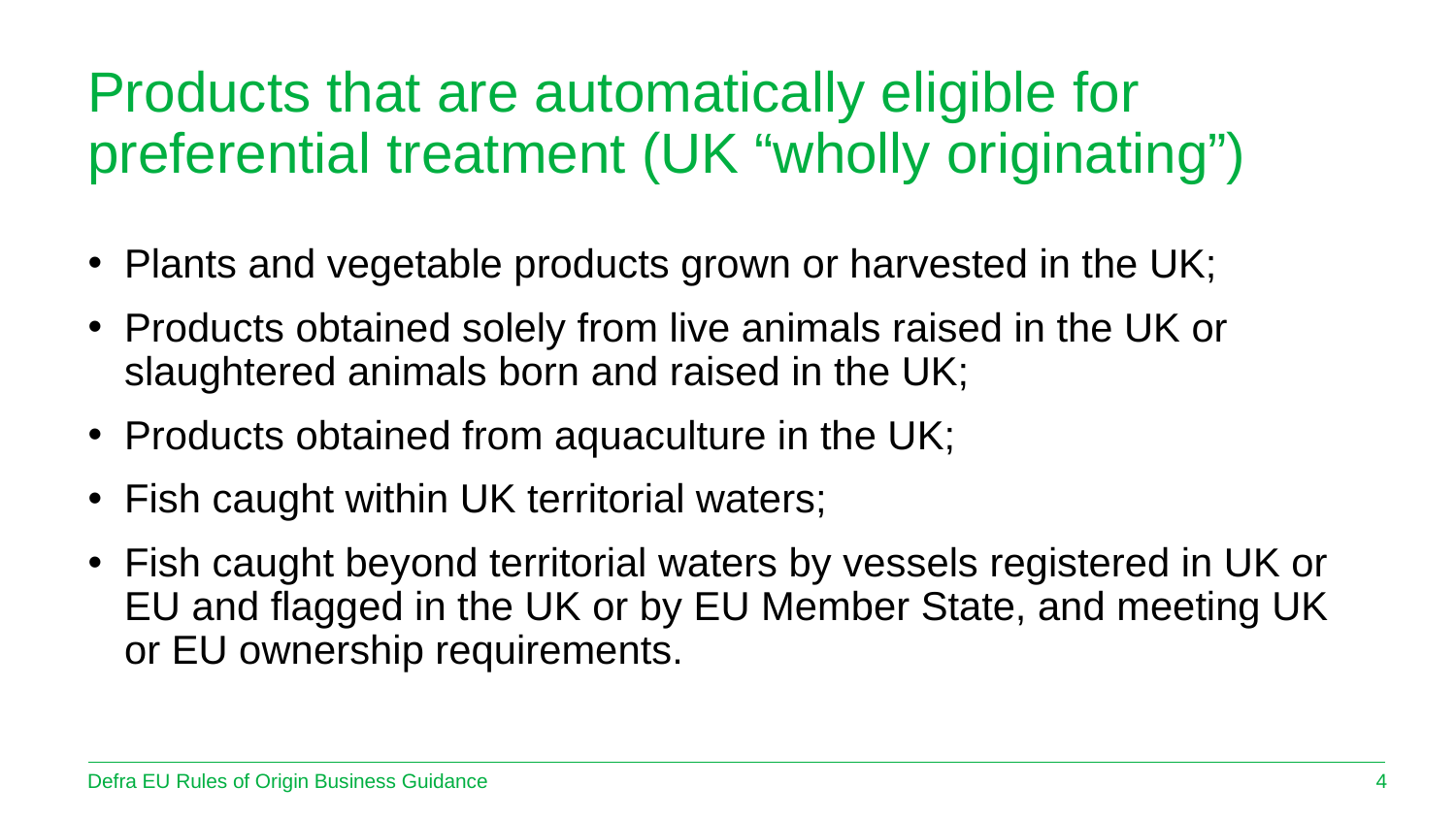

# Products that are automatically eligible for preferential treatment (UK “wholly originating”)
Plants and vegetable products grown or harvested in the UK;
Products obtained solely from live animals raised in the UK or slaughtered animals born and raised in the UK;
Products obtained from aquaculture in the UK;
Fish caught within UK territorial waters;
Fish caught beyond territorial waters by vessels registered in UK or EU and flagged in the UK or by EU Member State, and meeting UK or EU ownership requirements.

Defra EU Rules of Origin Business Guidance
4